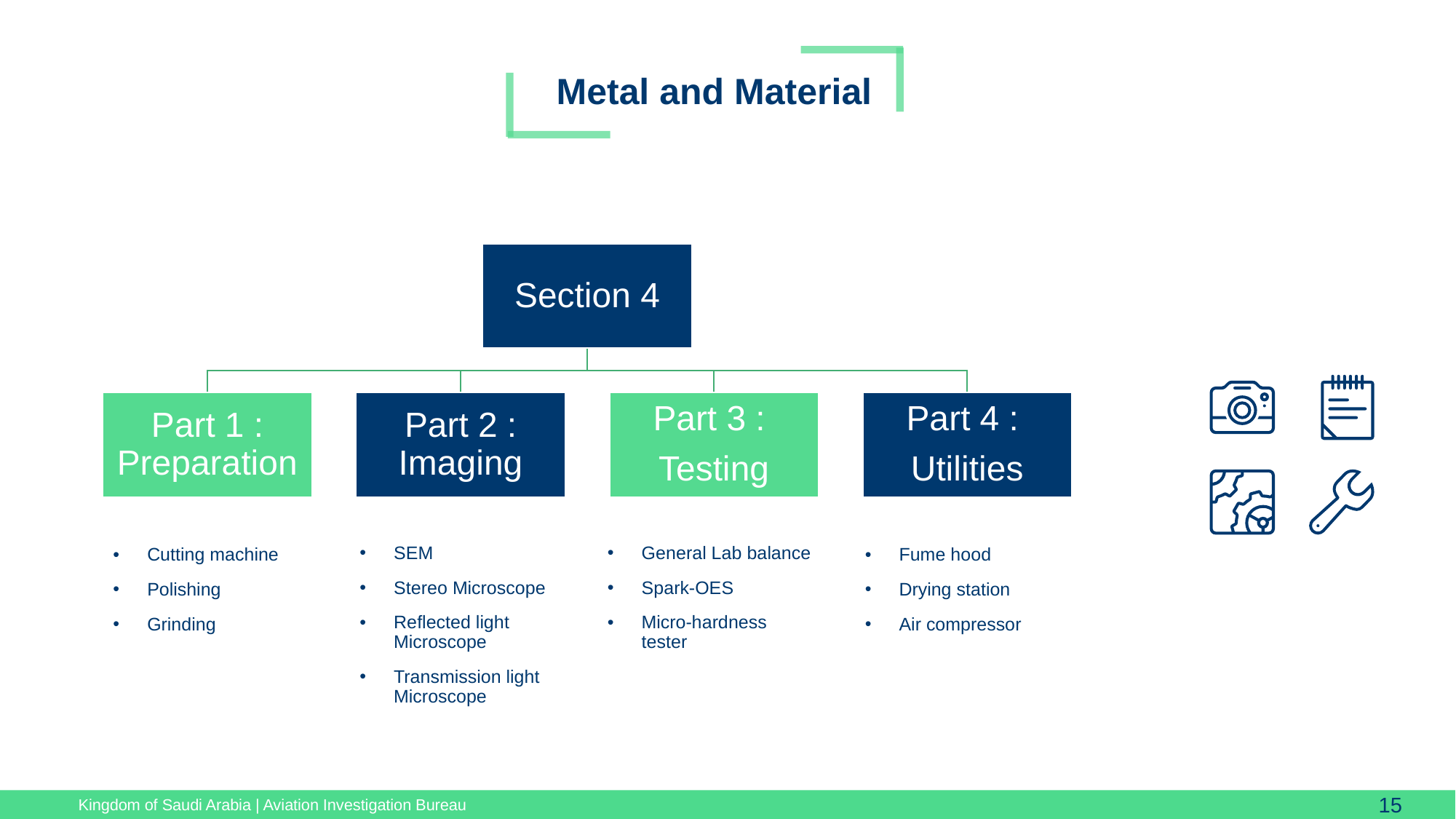

Metal and Material
Section 4
Part 1 : Preparation
Part 2 : Imaging
Part 3 :
Testing
Part 4 :
Utilities

General Lab balance
Spark-OES
Micro-hardness tester

SEM
Stereo Microscope
Reflected light Microscope
Transmission light Microscope

Cutting machine
Polishing
Grinding
Fume hood
Drying station
Air compressor